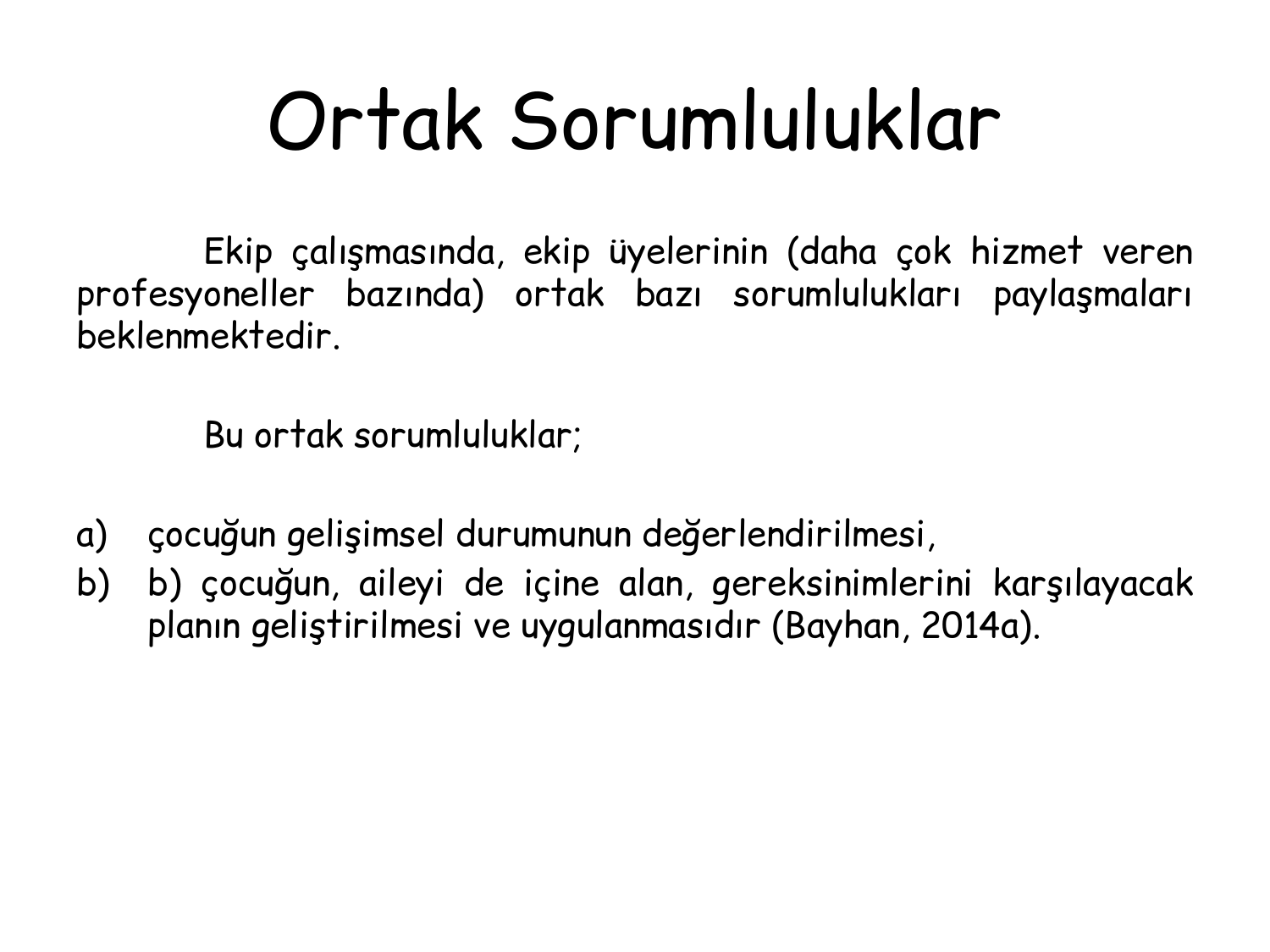

# Ortak Sorumluluklar
	Ekip çalışmasında, ekip üyelerinin (daha çok hizmet veren profesyoneller bazında) ortak bazı sorumlulukları paylaşmaları beklenmektedir.

	Bu ortak sorumluluklar;

çocuğun gelişimsel durumunun değerlendirilmesi,
b) çocuğun, aileyi de içine alan, gereksinimlerini karşılayacak planın geliştirilmesi ve uygulanmasıdır (Bayhan, 2014a).